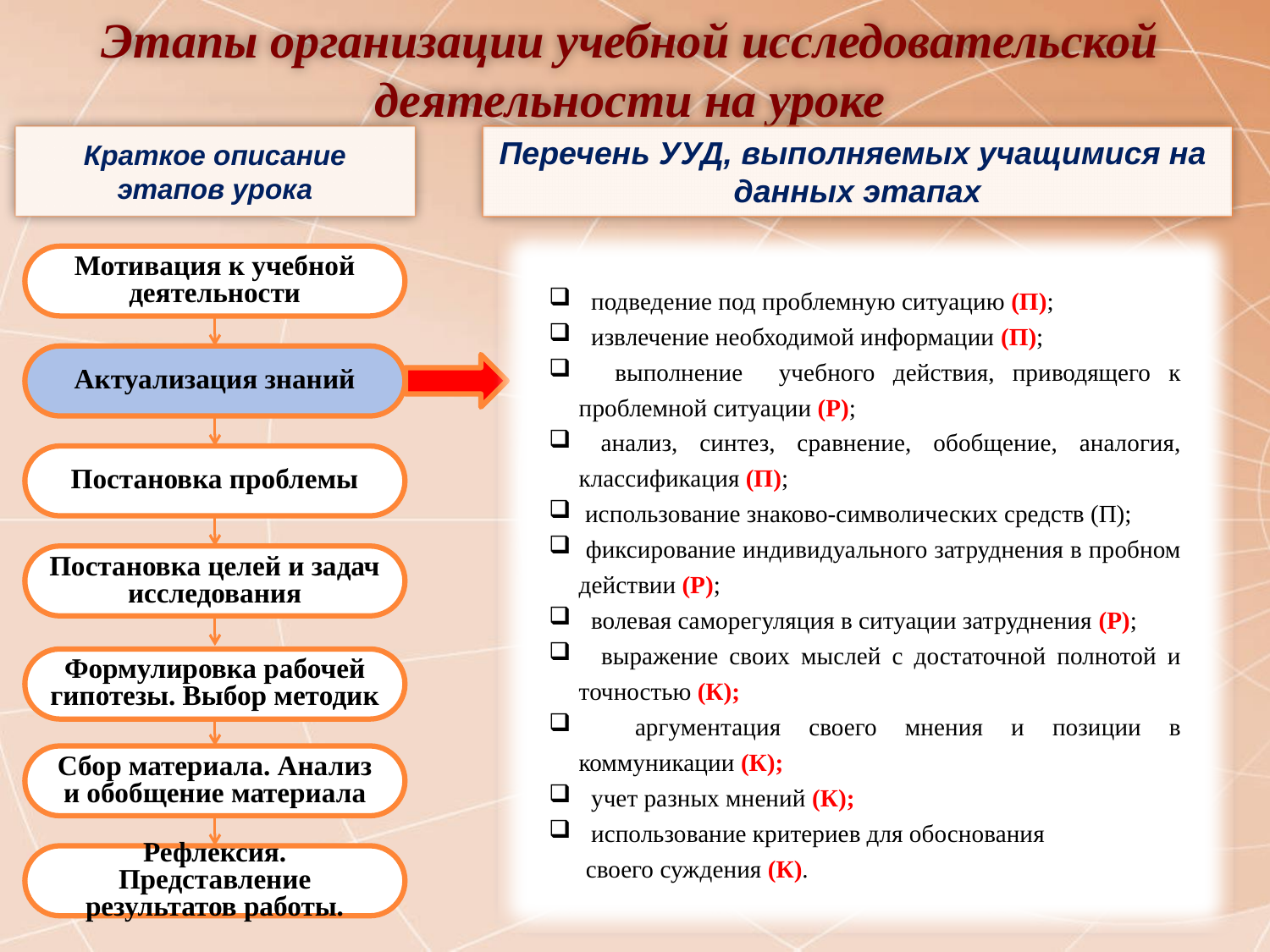

Этапы организации учебной исследовательской деятельности на уроке
Краткое описание этапов урока
Перечень УУД, выполняемых учащимися на
данных этапах
  подведение под проблемную ситуацию (П);
  извлечение необходимой информации (П);
  выполнение  учебного действия, приводящего к проблемной ситуации (Р);
 анализ, синтез, сравнение, обобщение, аналогия, классификация (П);
 использование знаково-символических средств (П);
 фиксирование индивидуального затруднения в пробном действии (Р);
  волевая саморегуляция в ситуации затруднения (Р);
  выражение своих мыслей с достаточной полнотой и точностью (К);
  аргументация своего мнения и позиции в коммуникации (К);
  учет разных мнений (К);
  использование критериев для обоснования
      своего суждения (К).
Мотивация к учебной деятельности
Актуализация знаний

Постановка проблемы
Постановка целей и задач исследования
Формулировка рабочей гипотезы. Выбор методик
Сбор материала. Анализ и обобщение материала
Рефлексия. Представление результатов работы.